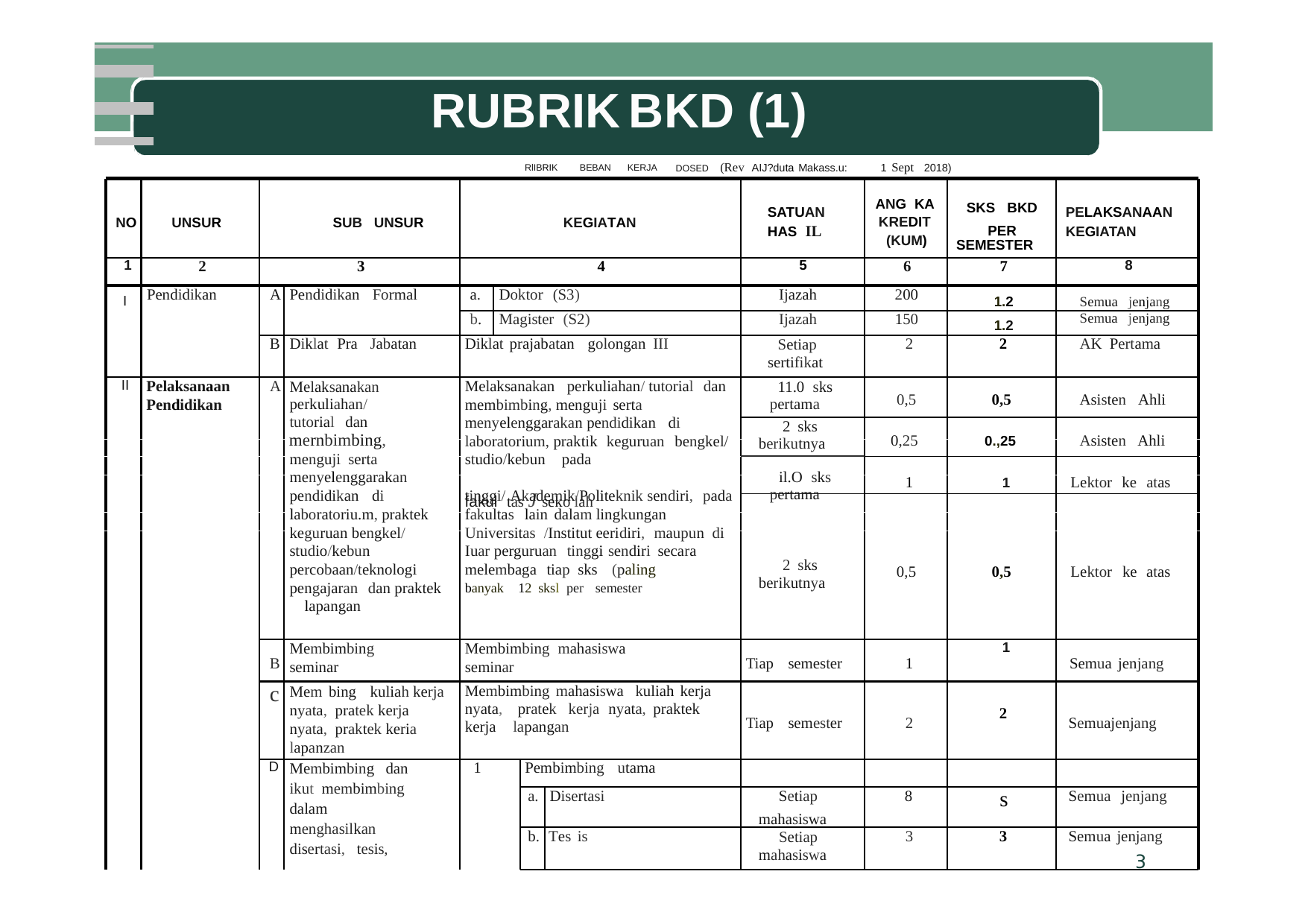

RUBRIK
BKD (1)

DOSED    (Rev  AIJ?duta Makass.u:
1 Sept   2018)
RlIBRIK
BEBAN
KERJA

NO

UNSUR

SUB   UNSUR

KEGIATAN

SATUAN
HAS  IL

ANG  KA
KREDIT
(KUM)

SKS   BKD SEMESTER

PELAKSANAAN
KEGIATAN

PER

1

2

3

4

5

6

7

8

I

Pendidikan

A

Pendidikan   Formal

a.

Doktor  (S3)

Ijazah

200

1.2

Semua   jenjang

b.

Magister  (S2)

Ijazah

150

1.2

Semua   jenjang

B

Diklat  Pra   Jabatan

Diklat prajabatan   golongan III

Setiap sertifikat

2

2

AK Pertama

II

Pelaksanaan
Pendidikan

A

Melaksanakan perkuliahan/ tutorial  dan
mernbimbing,
menguji serta menyelenggarakan pendidikan   di laboratoriu.m, praktek    keguruan bengkel/ studio/kebun percobaan/teknologi pengajaran  dan praktek     lapangan

Melaksanakan   perkuliahan/ tutorial  dan  membimbing, menguji serta menyelenggarakan pendidikan  di laboratorium, praktik  keguruan  bengkel/ studio/kebun    pada
tinggi/ Akademik/Politeknik sendiri,  pada fakultas  lain dalam lingkungan   Universitas  /Institut eeridiri,  maupun  di  Iuar perguruan  tinggi sendiri secara melembaga  tiap  sks   (paling
banyak    12  sksl  per   semester

11.0  sks pertama

0,5

0,5

Asisten  Ahli

2 sks berikutnya

0,25

0.,25

Asisten  Ahli

il.O  sks pertama

1

1

Lektor  ke  atas

fakul  tas J seko lah

2 sks berikutnya

0,5

0,5

Lektor  ke  atas

B

Membimbing seminar

Membimbing  mahasiswa seminar

Tiap   semester

1

1

Semua jenjang

c

Mem bing   kuliah kerja  nyata,  pratek kerja  nyata,  praktek keria  lapanzan

Membimbing mahasiswa  kuliah kerja    nyata,  pratek kerja nyata, praktek     kerja    lapangan

Tiap   semester

2

2

Semuajenjang

D

Membimbing  dan
ikut membimbing
dalam
menghasilkan
disertasi,   tesis,

1

Pembimbing   utama

a.

Disertasi

Setiap

8

s

Semua  jenjang

mahasiswa

b.

Tes is

Setiap mahasiswa

3

3

Semua jenjang

3